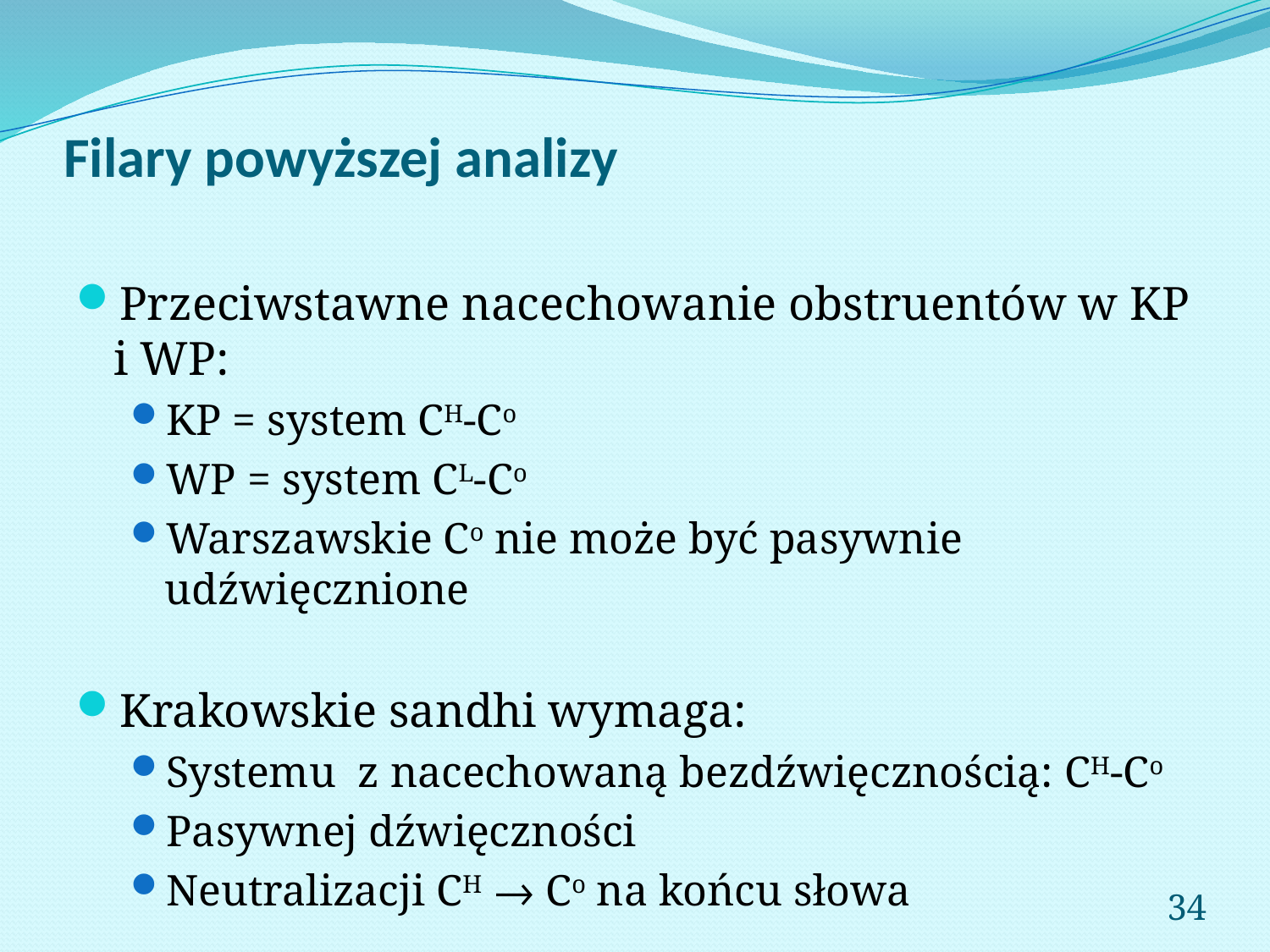

# Filary powyższej analizy
Przeciwstawne nacechowanie obstruentów w KP i WP:
KP = system CH-Co
WP = system CL-Co
Warszawskie Co nie może być pasywnie udźwięcznione

Krakowskie sandhi wymaga:
Systemu  z nacechowaną bezdźwięcznością: CH-Co
Pasywnej dźwięczności
Neutralizacji CH → Co na końcu słowa

34